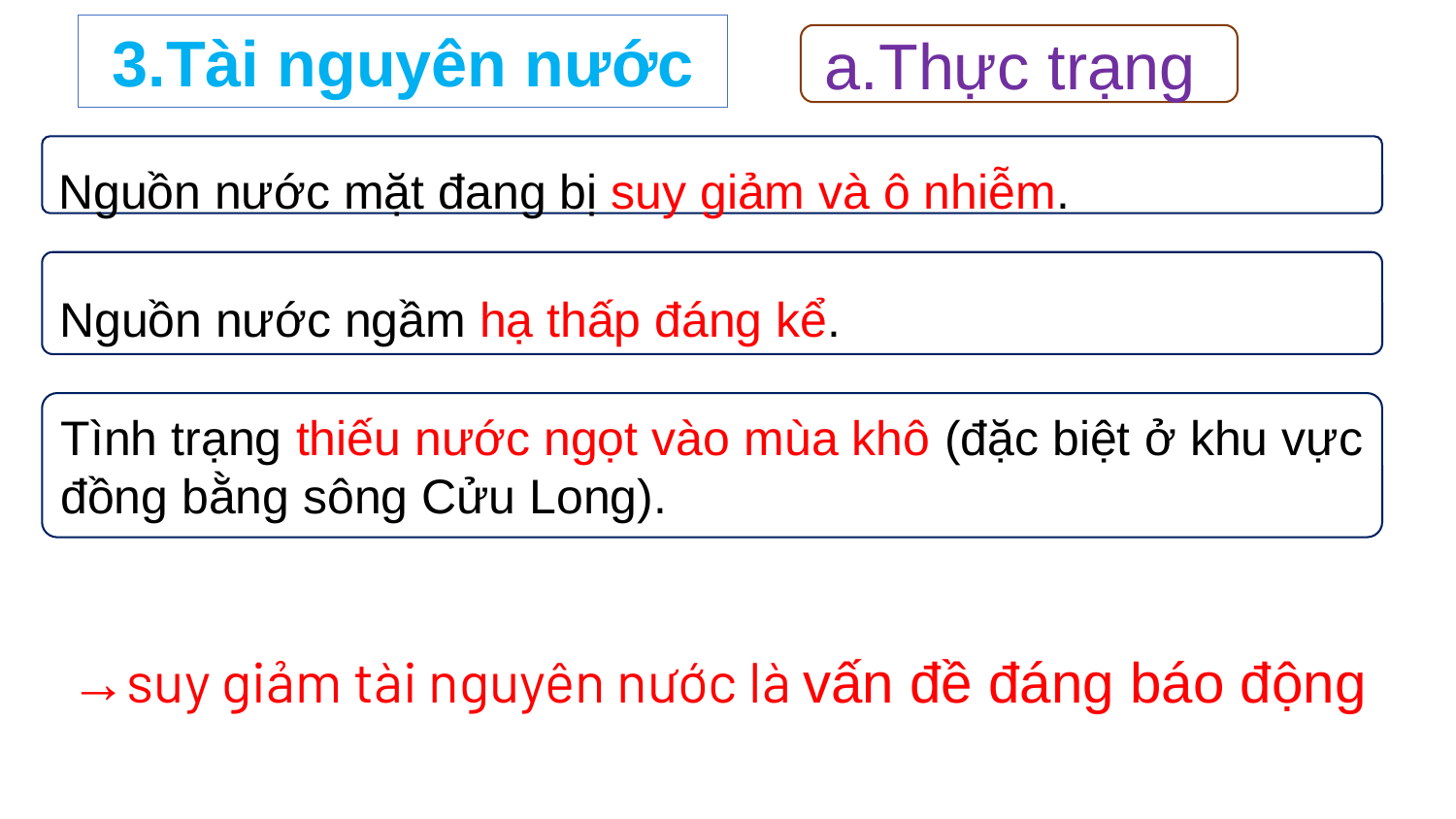

3.Tài nguyên nước
a.Thực trạng
Nguồn nước mặt đang bị suy giảm và ô nhiễm.
Nguồn nước ngầm hạ thấp đáng kể.
Tình trạng thiếu nước ngọt vào mùa khô (đặc biệt ở khu vực đồng bằng sông Cửu Long).
→suy giảm tài nguyên nước là vấn đề đáng báo động